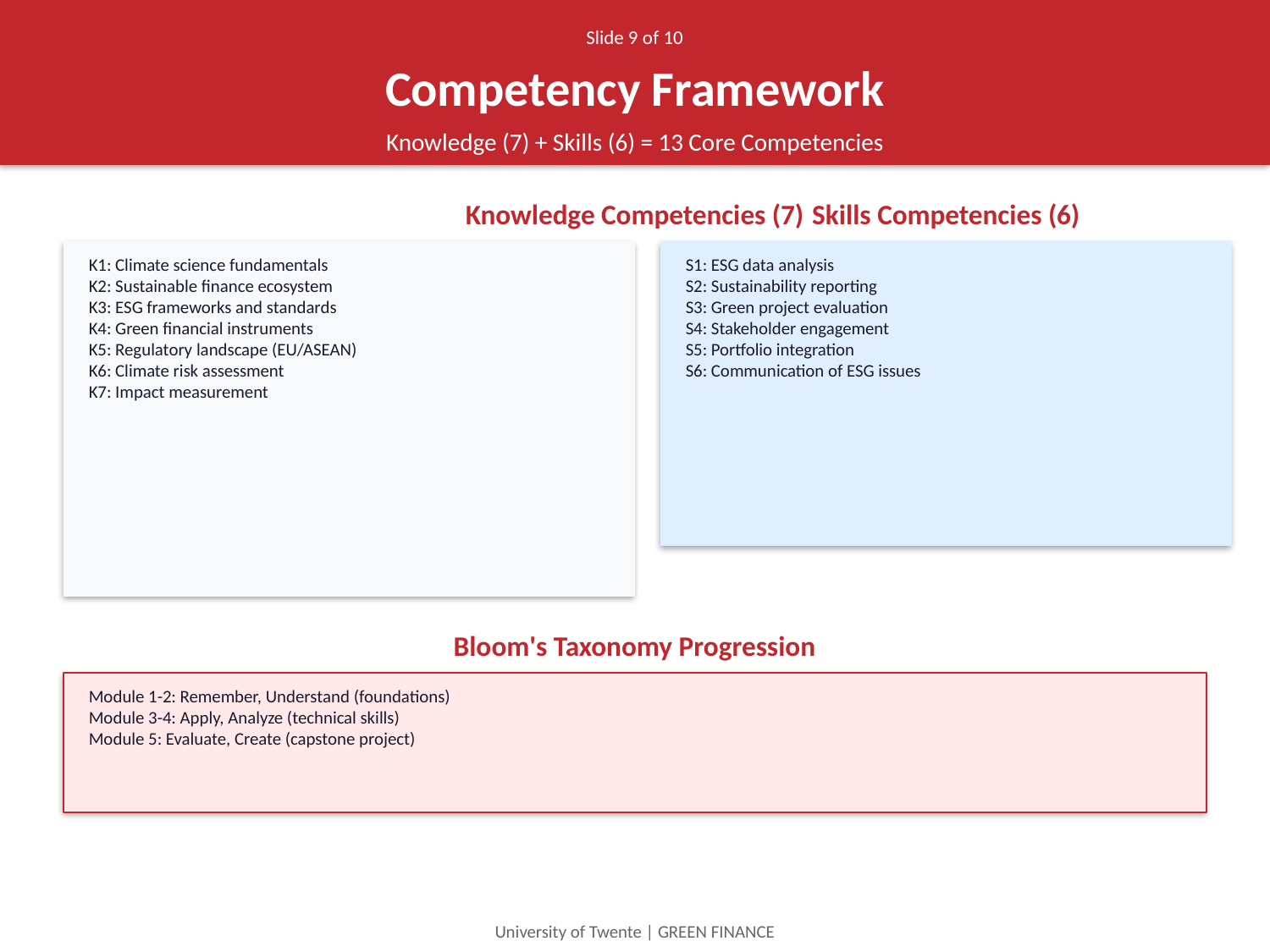

Slide 9 of 10
Competency Framework
Knowledge (7) + Skills (6) = 13 Core Competencies
Knowledge Competencies (7)
Skills Competencies (6)

K1: Climate science fundamentals
K2: Sustainable finance ecosystem
K3: ESG frameworks and standards
K4: Green financial instruments
K5: Regulatory landscape (EU/ASEAN)
K6: Climate risk assessment
K7: Impact measurement
S1: ESG data analysis
S2: Sustainability reporting
S3: Green project evaluation
S4: Stakeholder engagement
S5: Portfolio integration
S6: Communication of ESG issues
Bloom's Taxonomy Progression

Module 1-2: Remember, Understand (foundations)
Module 3-4: Apply, Analyze (technical skills)
Module 5: Evaluate, Create (capstone project)
University of Twente | GREEN FINANCE